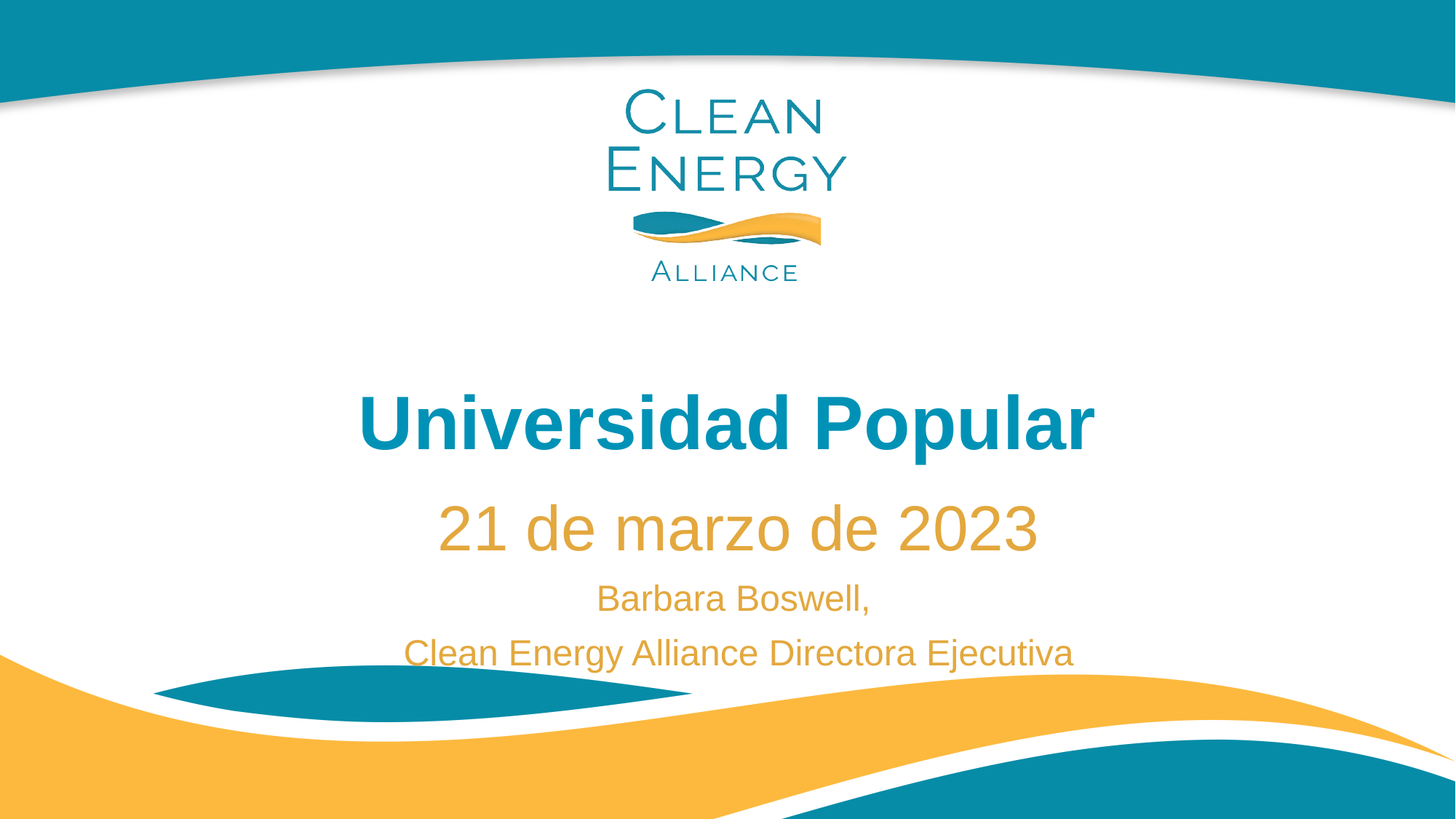

# Universidad Popular
21 de marzo de 2023
Barbara Boswell,
Clean Energy Alliance Directora Ejecutiva